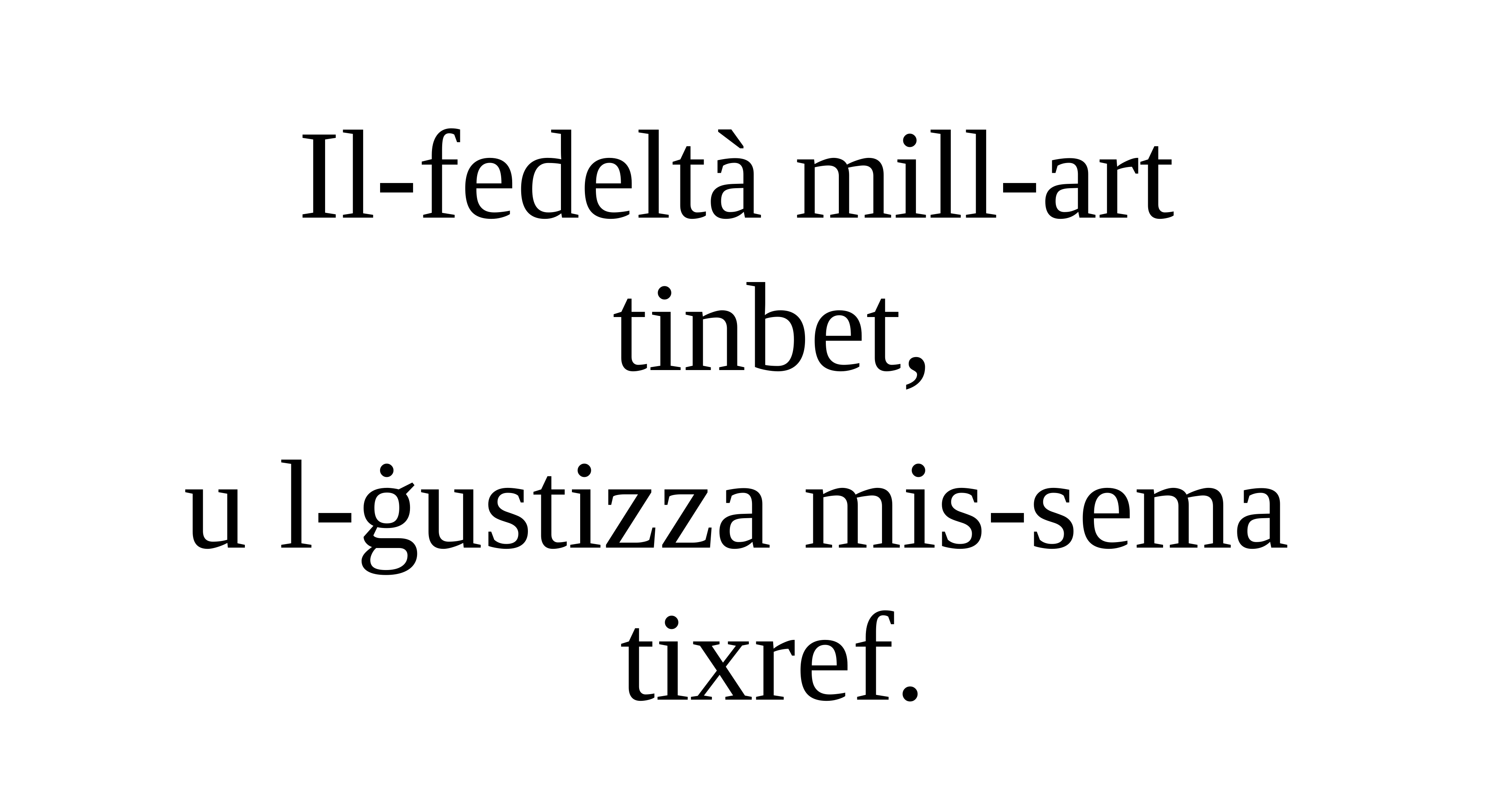

Il-fedeltà mill-art
tinbet,
u l-ġustizza mis-sema
tixref.